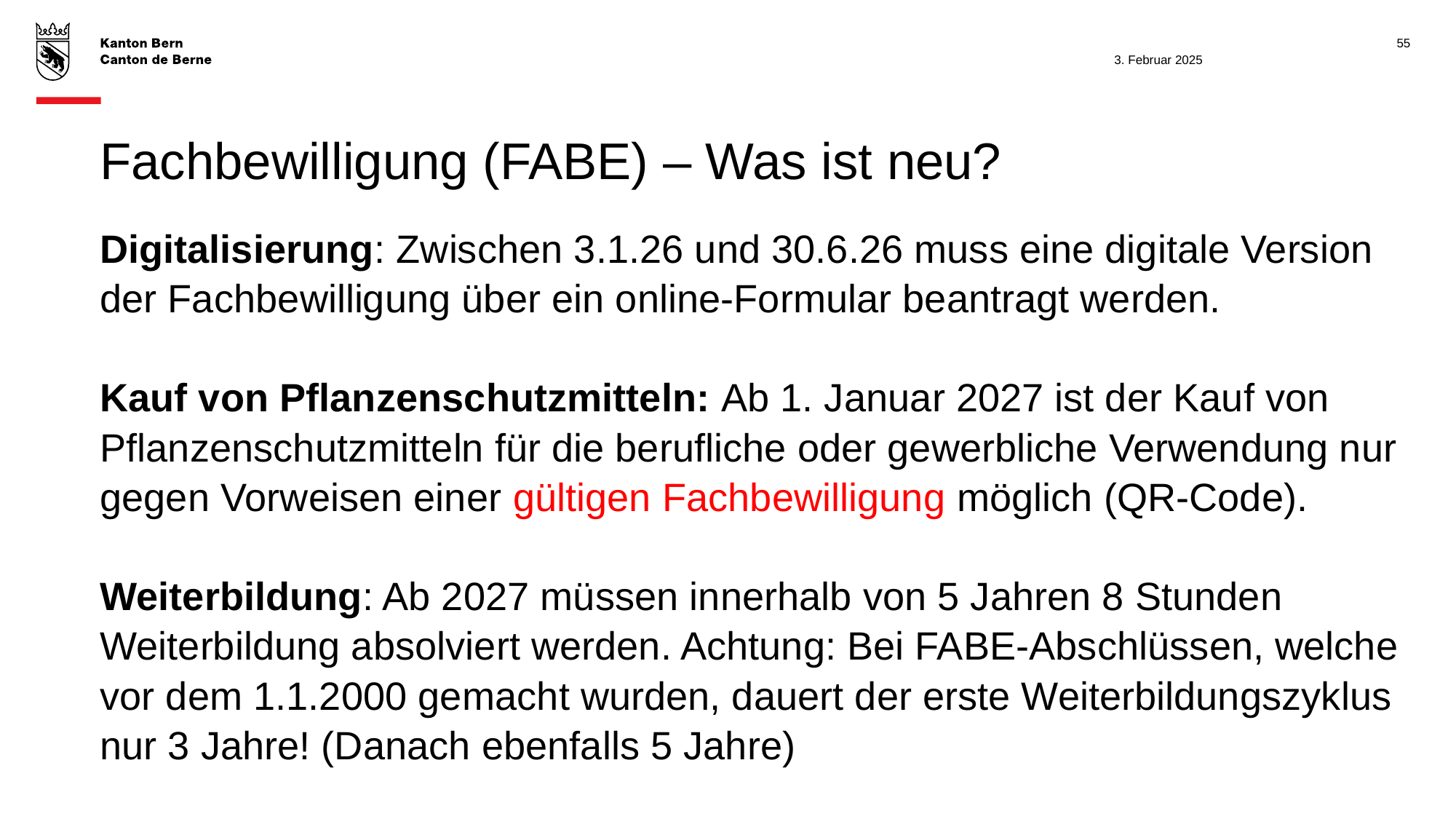

55
3. Februar 2025
# Fachbewilligung (FABE) – Was ist neu?
Digitalisierung: Zwischen 3.1.26 und 30.6.26 muss eine digitale Version der Fachbewilligung über ein online-Formular beantragt werden.

Kauf von Pflanzenschutzmitteln: Ab 1. Januar 2027 ist der Kauf von Pflanzenschutzmitteln für die berufliche oder gewerbliche Verwendung nur gegen Vorweisen einer gültigen Fachbewilligung möglich (QR-Code).

Weiterbildung: Ab 2027 müssen innerhalb von 5 Jahren 8 Stunden Weiterbildung absolviert werden. Achtung: Bei FABE-Abschlüssen, welche vor dem 1.1.2000 gemacht wurden, dauert der erste Weiterbildungszyklus nur 3 Jahre! (Danach ebenfalls 5 Jahre)